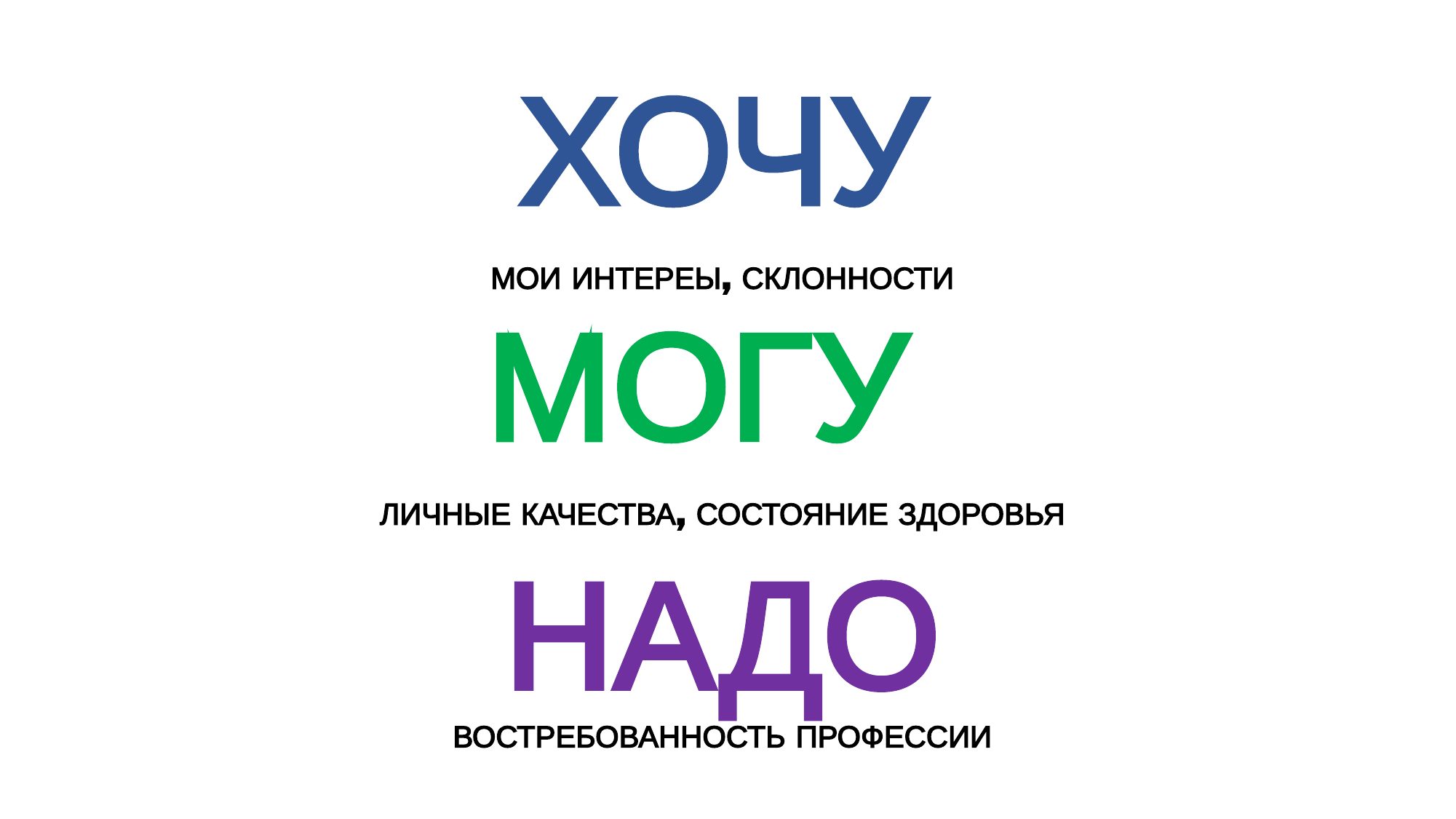

# ХОЧУ МОИ ИНТЕРЕЫ, СКЛОННОСТИ МОГУ ЛИЧНЫЕ КАЧЕСТВА, СОСТОЯНИЕ ЗДОРОВЬЯ НАДО ВОСТРЕБОВАННОСТЬ ПРОФЕССИИ